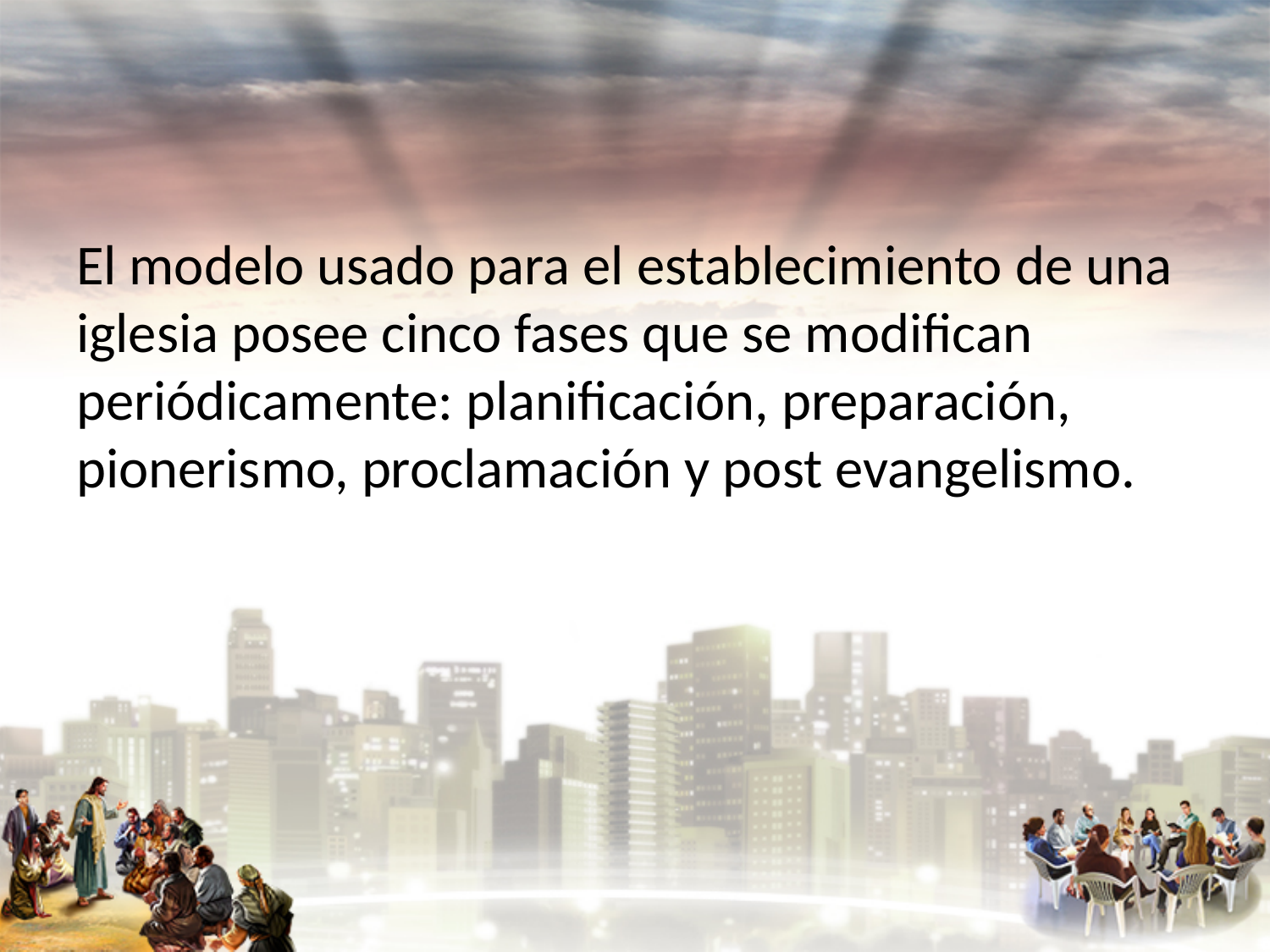

El modelo usado para el establecimiento de una iglesia posee cinco fases que se modifican periódicamente: planificación, preparación, pionerismo, proclamación y post evangelismo.